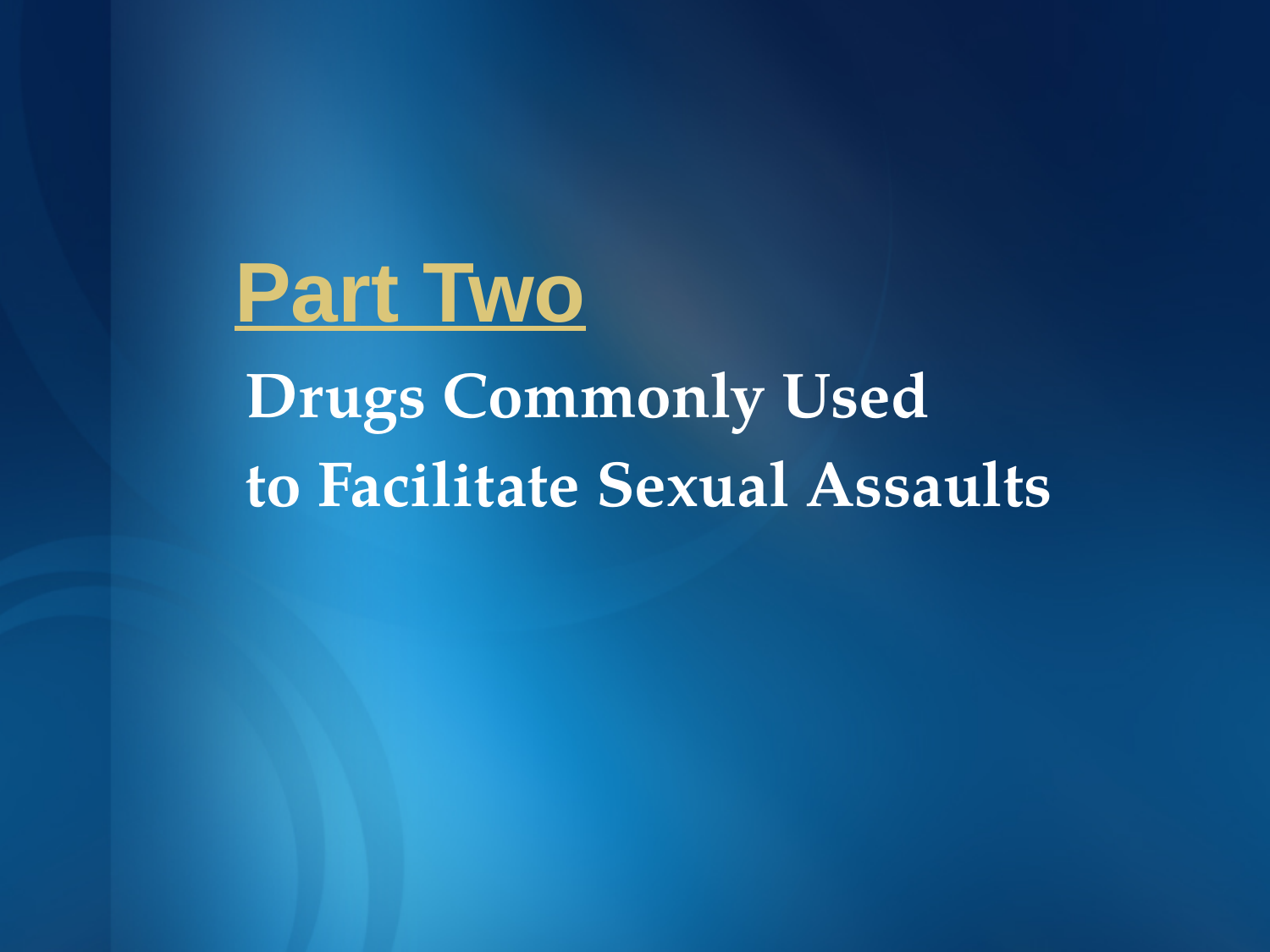

# Part Two
Drugs Commonly Used
to Facilitate Sexual Assaults